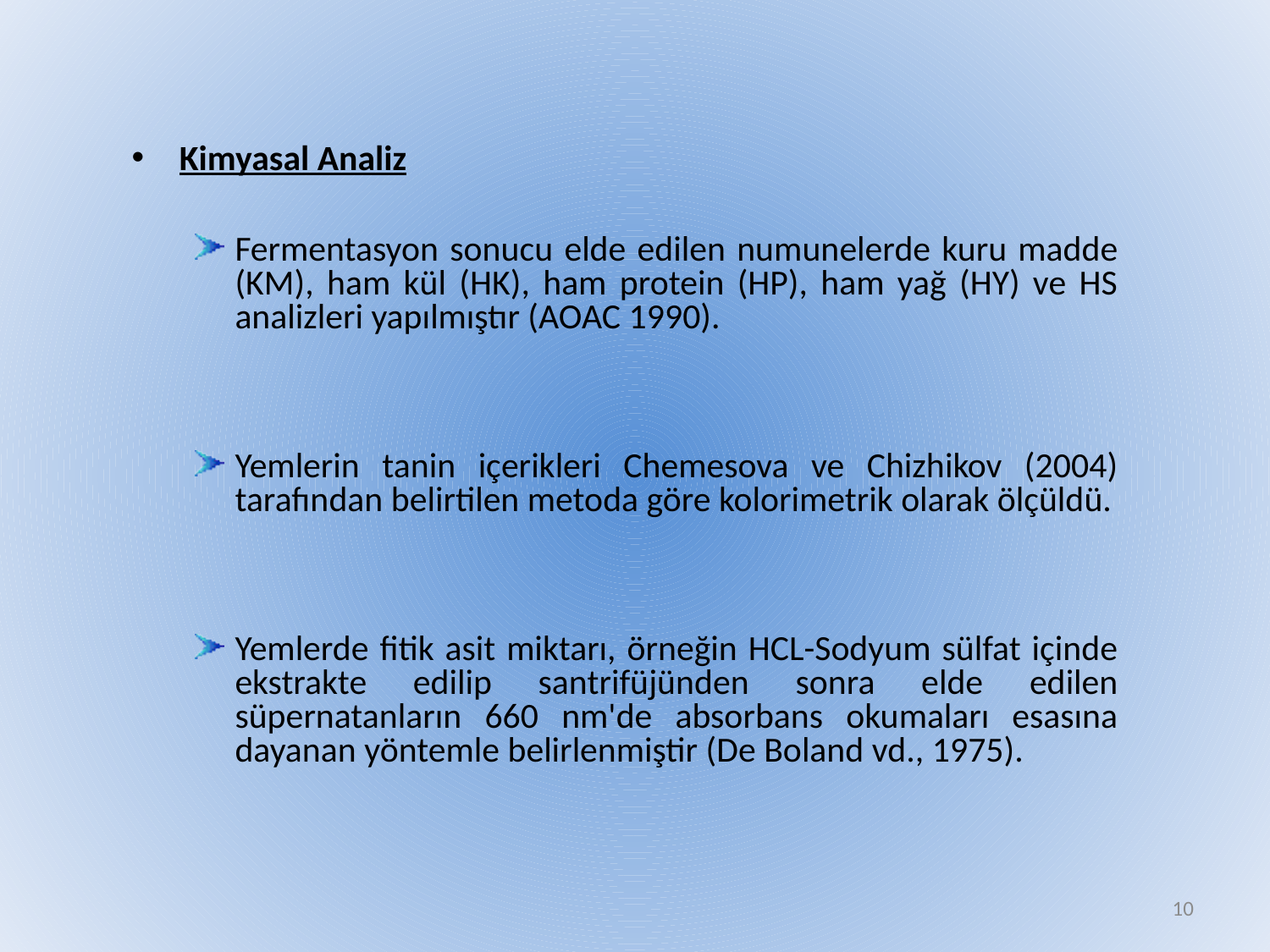

Kimyasal Analiz

Fermentasyon sonucu elde edilen numunelerde kuru madde (KM), ham kül (HK), ham protein (HP), ham yağ (HY) ve HS analizleri yapılmıştır (AOAC 1990).

Yemlerin tanin içerikleri Chemesova ve Chizhikov (2004) tarafından belirtilen metoda göre kolorimetrik olarak ölçüldü.

Yemlerde fitik asit miktarı, örneğin HCL-Sodyum sülfat içinde ekstrakte edilip santrifüjünden sonra elde edilen süpernatanların 660 nm'de absorbans okumaları esasına dayanan yöntemle belirlenmiştir (De Boland vd., 1975).

10